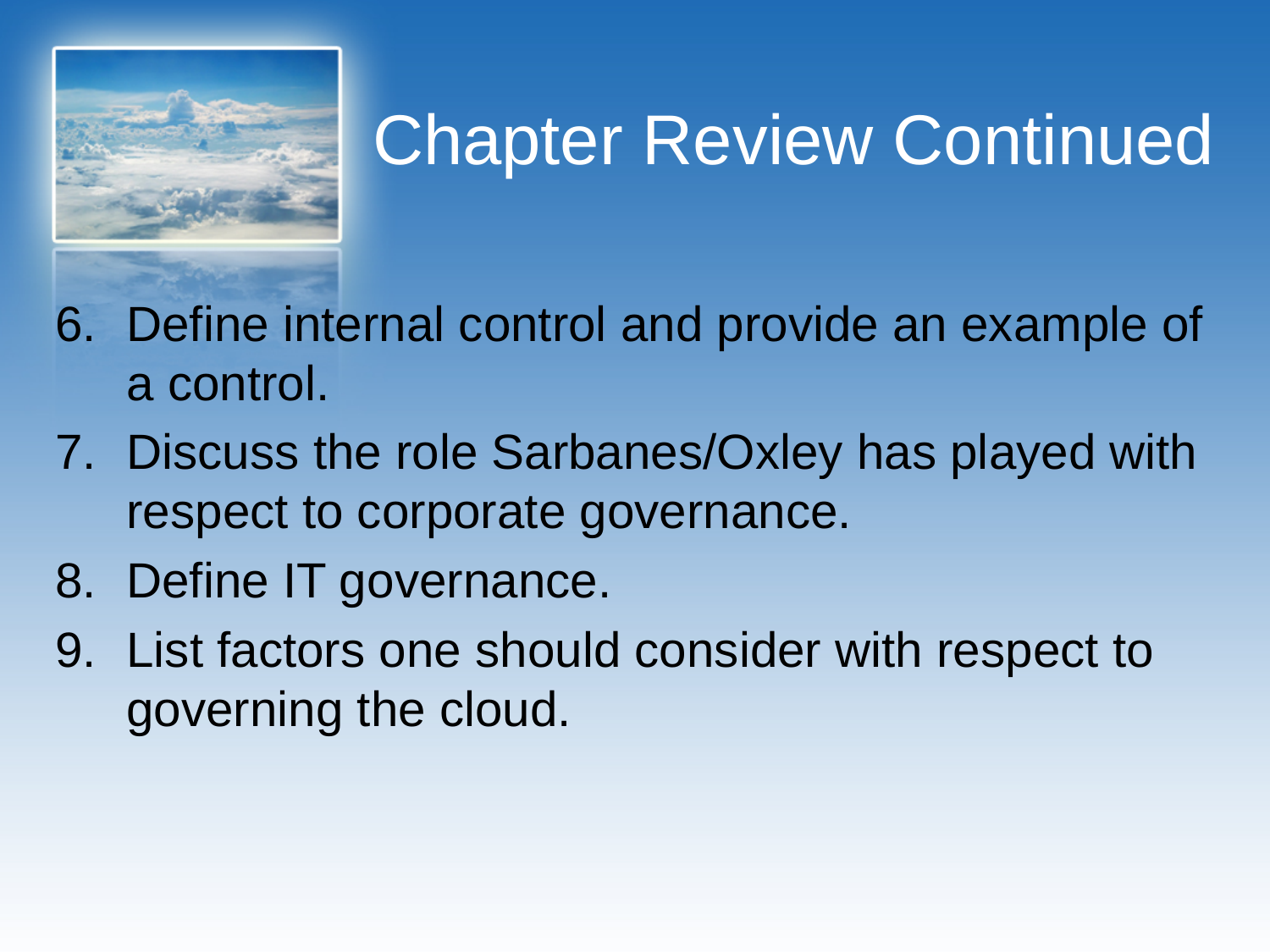

# Chapter Review Continued
Define internal control and provide an example of a control.
Discuss the role Sarbanes/Oxley has played with respect to corporate governance.
Define IT governance.
List factors one should consider with respect to governing the cloud.